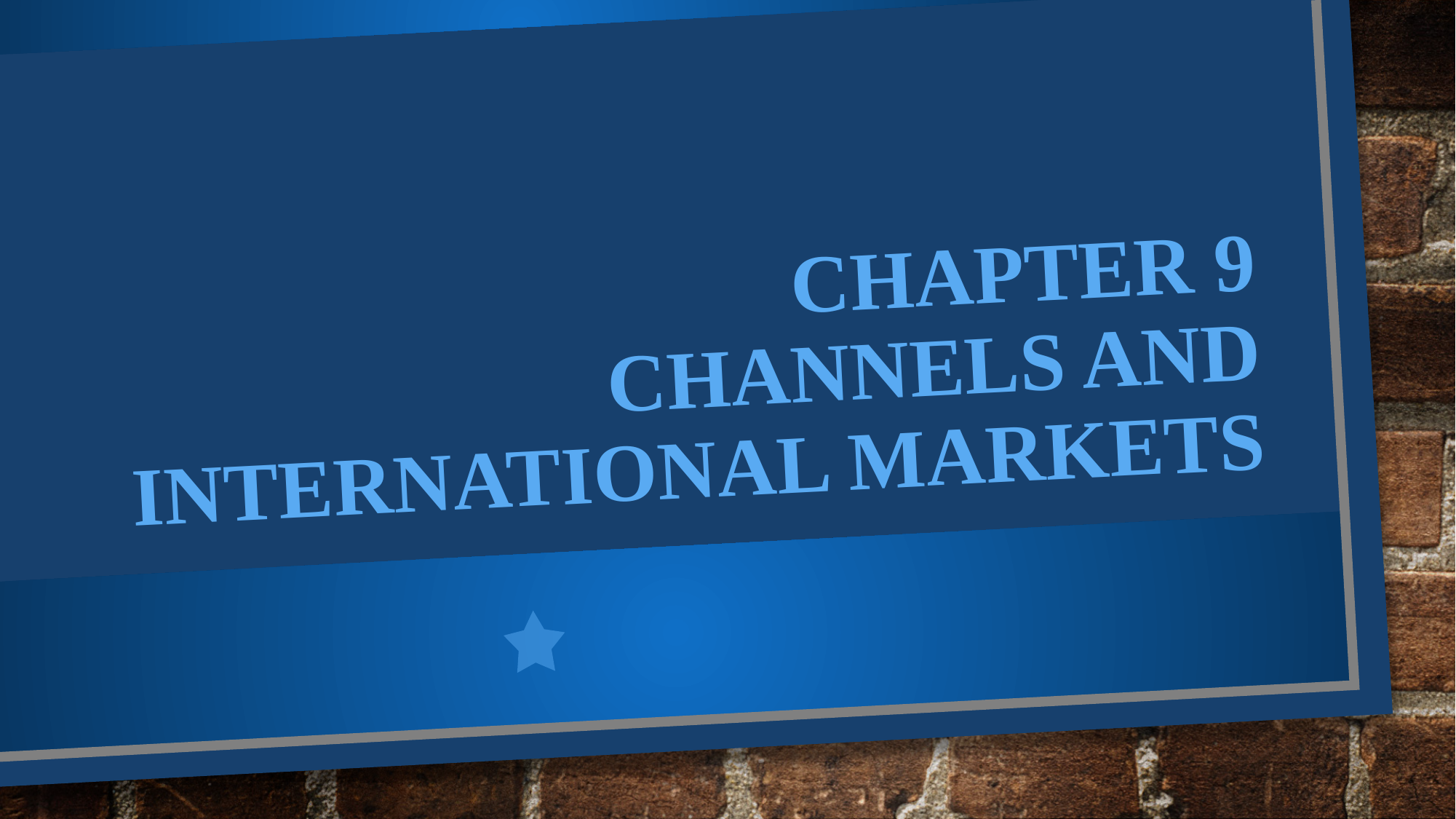

# Chapter 9 Channels and international markets